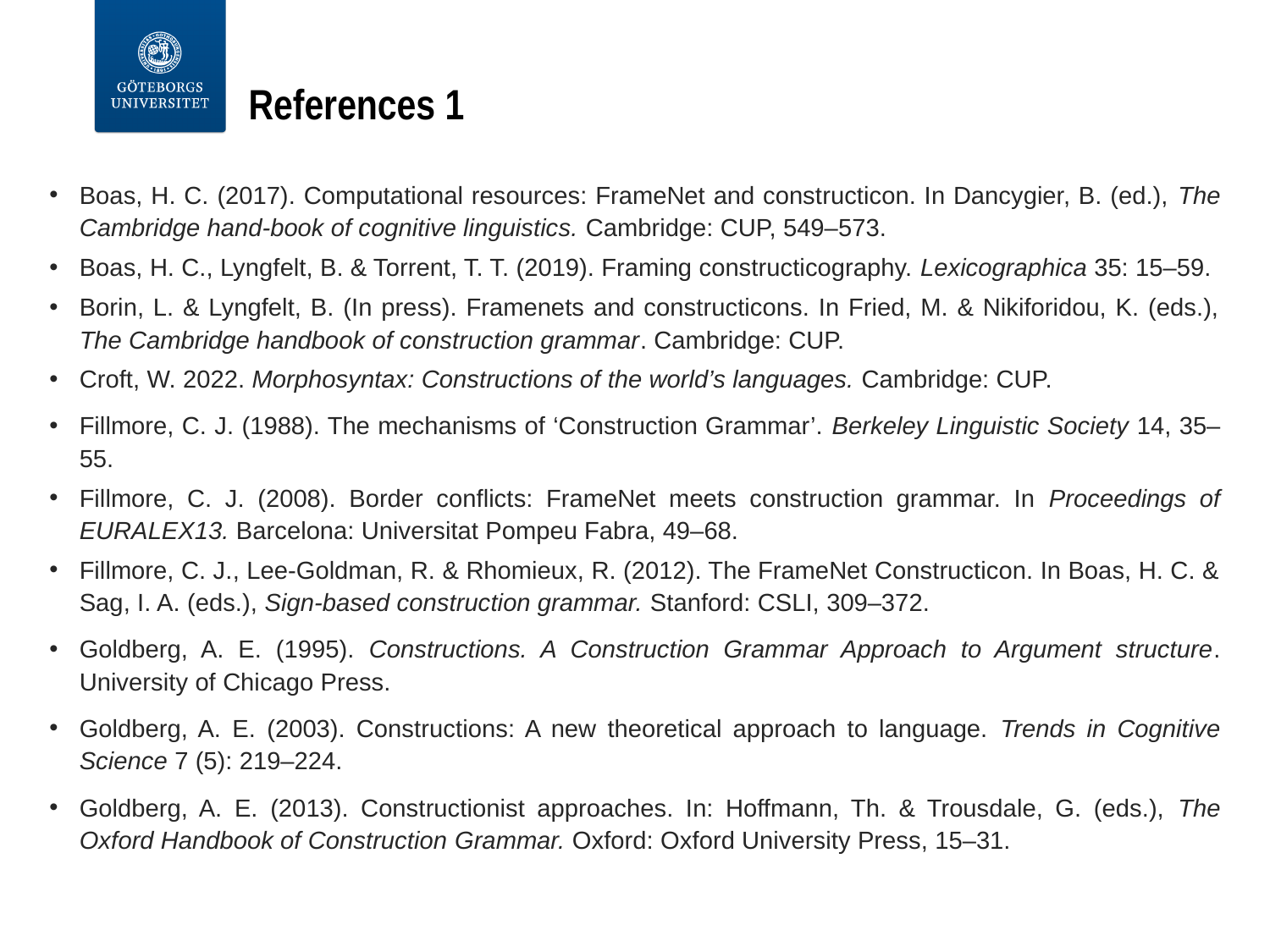

# References 1
Boas, H. C. (2017). Computational resources: FrameNet and constructicon. In Dancygier, B. (ed.), The Cambridge hand-book of cognitive linguistics. Cambridge: CUP, 549–573.
Boas, H. C., Lyngfelt, B. & Torrent, T. T. (2019). Framing constructicography. Lexicographica 35: 15–59.
Borin, L. & Lyngfelt, B. (In press). Framenets and constructicons. In Fried, M. & Nikiforidou, K. (eds.), The Cambridge handbook of construction grammar. Cambridge: CUP.
Croft, W. 2022. Morphosyntax: Constructions of the world’s languages. Cambridge: CUP.
Fillmore, C. J. (1988). The mechanisms of ‘Construction Grammar’. Berkeley Linguistic Society 14, 35–55.
Fillmore, C. J. (2008). Border conflicts: FrameNet meets construction grammar. In Proceedings of EURALEX13. Barcelona: Universitat Pompeu Fabra, 49–68.
Fillmore, C. J., Lee-Goldman, R. & Rhomieux, R. (2012). The FrameNet Constructicon. In Boas, H. C. & Sag, I. A. (eds.), Sign-based construction grammar. Stanford: CSLI, 309–372.
Goldberg, A. E. (1995). Constructions. A Construction Grammar Approach to Argument structure. University of Chicago Press.
Goldberg, A. E. (2003). Constructions: A new theoretical approach to language. Trends in Cognitive Science 7 (5): 219–224.
Goldberg, A. E. (2013). Constructionist approaches. In: Hoffmann, Th. & Trousdale, G. (eds.), The Oxford Handbook of Construction Grammar. Oxford: Oxford University Press, 15–31.